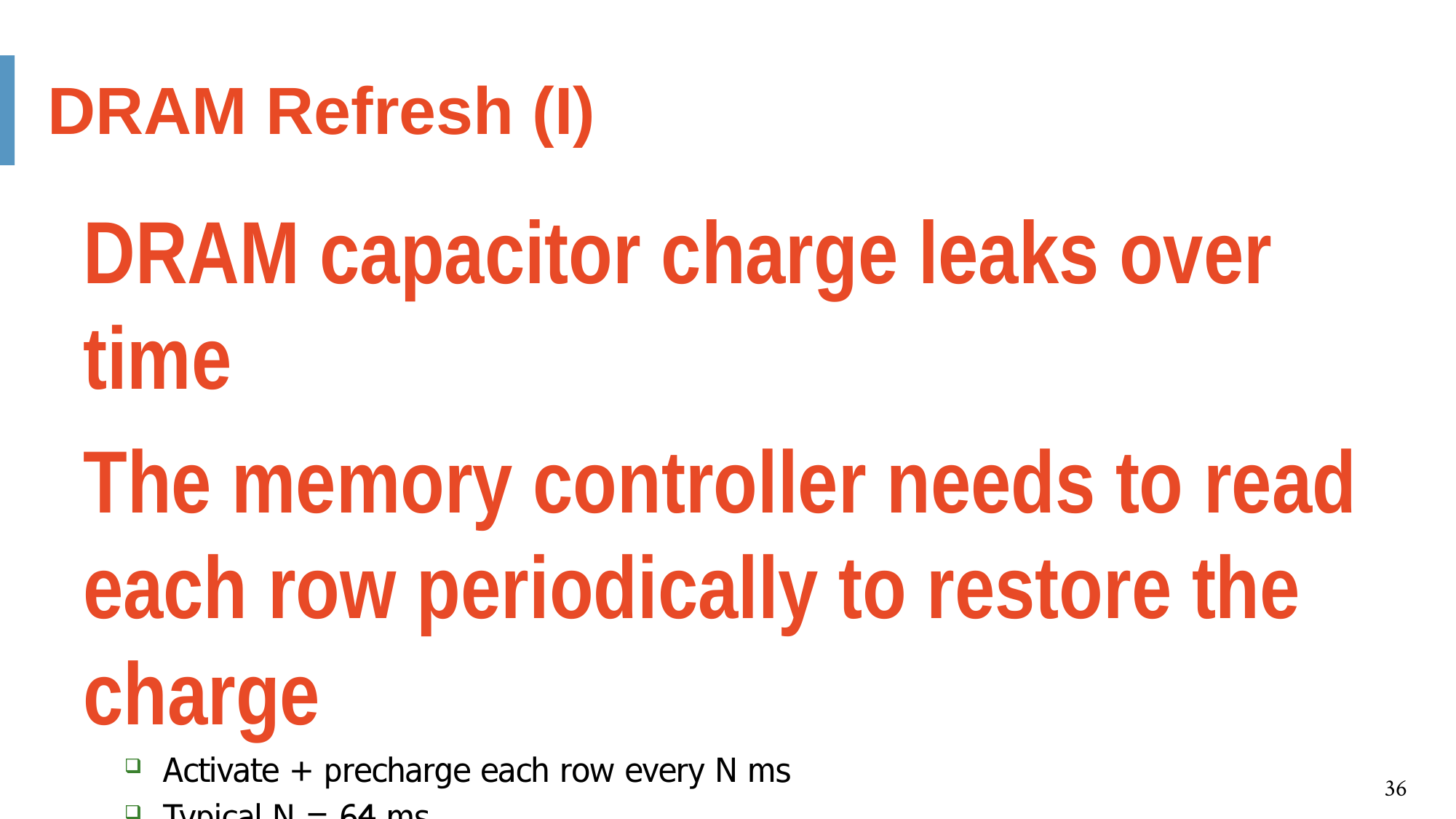

DRAM Refresh (I)
DRAM capacitor charge leaks over time
The memory controller needs to read each row periodically to restore the charge
Activate + precharge each row every N ms
Typical N = 64 ms
Implications on performance?
-- DRAM bank unavailable while refreshed
-- Long pause times: If we refresh all rows in burst, every 64ms the DRAM will be unavailable until refresh ends
Burst refresh: All rows refreshed immediately after one another
Distributed refresh: Each row refreshed at a different time, at regular intervals

36